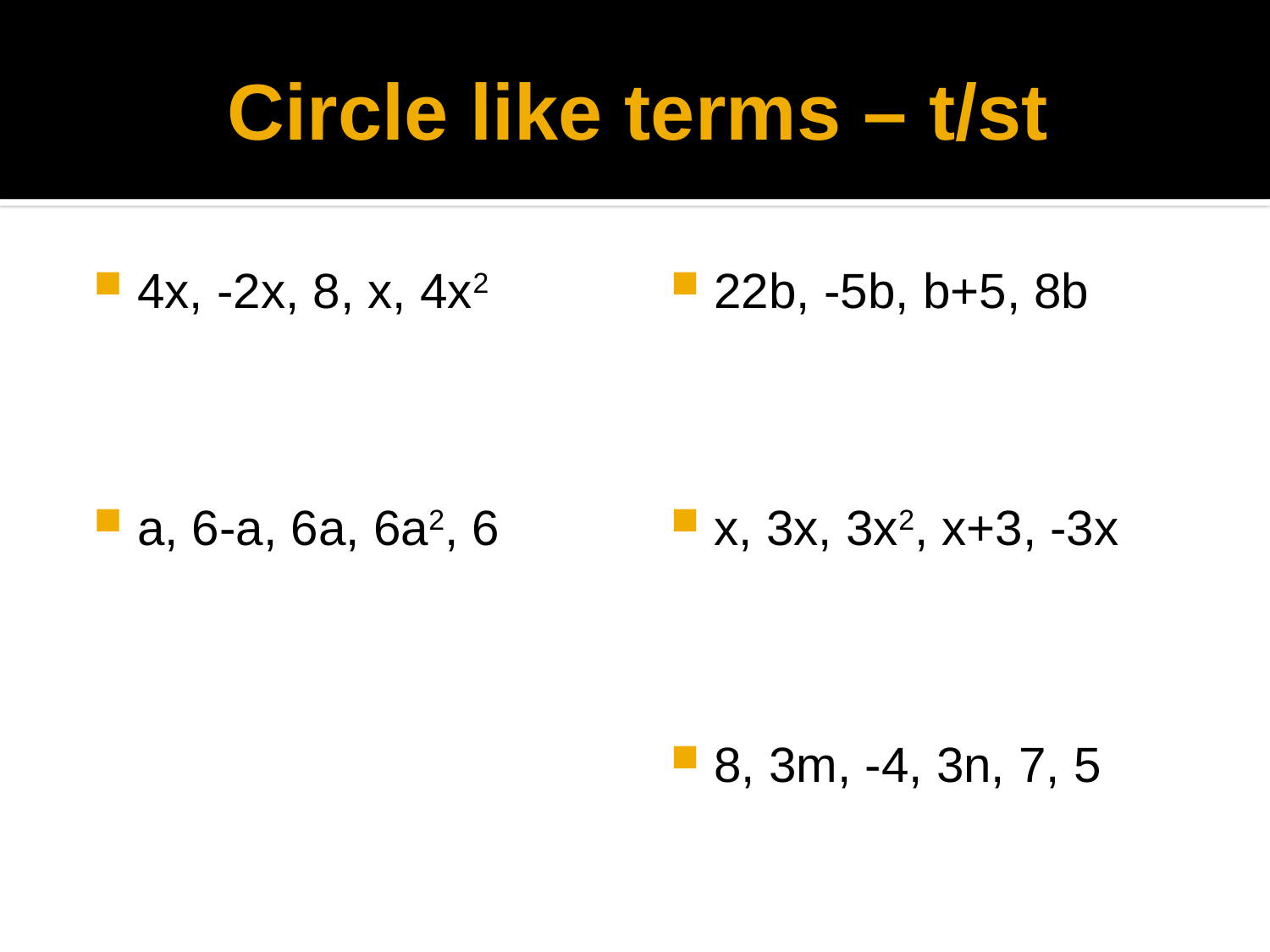

# Circle like terms – t/st
4x, -2x, 8, x, 4x2

a, 6-a, 6a, 6a2, 6
22b, -5b, b+5, 8b

x, 3x, 3x2, x+3, -3x

8, 3m, -4, 3n, 7, 5